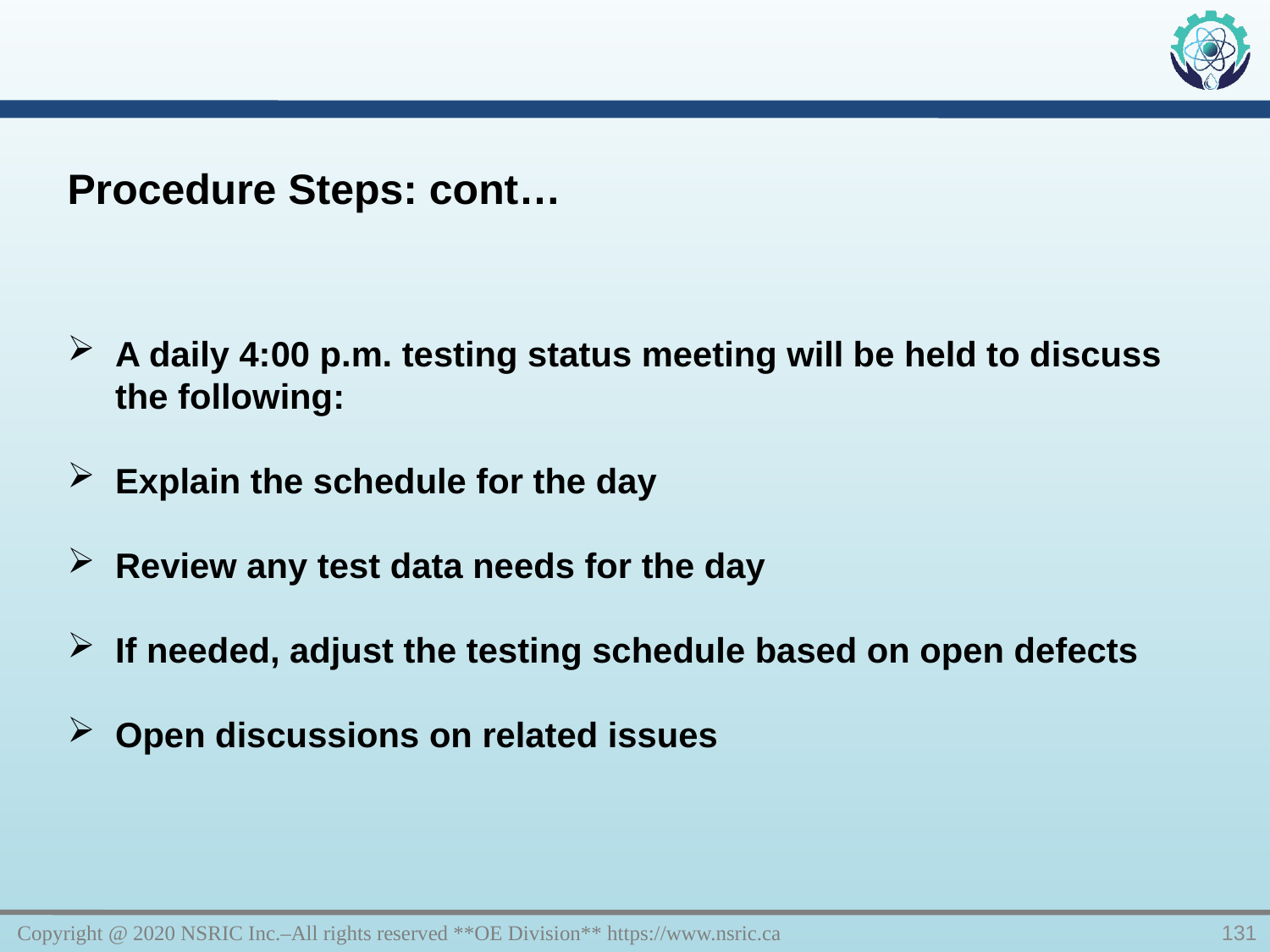

Procedure Steps: cont…

A daily 4:00 p.m. testing status meeting will be held to discuss the following:

Explain the schedule for the day

Review any test data needs for the day

If needed, adjust the testing schedule based on open defects

Open discussions on related issues

Copyright @ 2020 NSRIC Inc.–All rights reserved **OE Division** https://www.nsric.ca
131